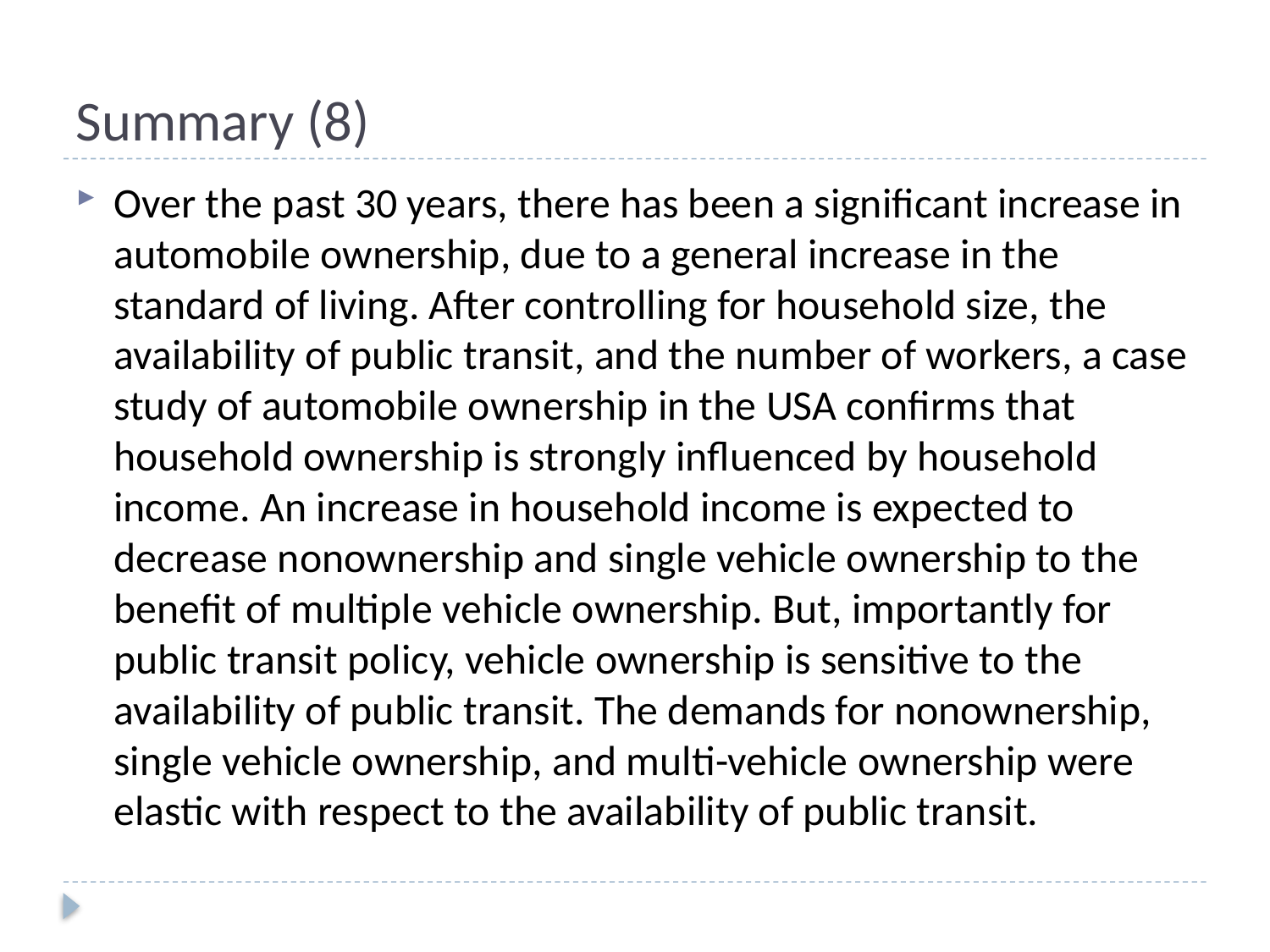

# Summary (8)
Over the past 30 years, there has been a significant increase in automobile ownership, due to a general increase in the standard of living. After controlling for household size, the availability of public transit, and the number of workers, a case study of automobile ownership in the USA confirms that household ownership is strongly influenced by household income. An increase in household income is expected to decrease nonownership and single vehicle ownership to the benefit of multiple vehicle ownership. But, importantly for public transit policy, vehicle ownership is sensitive to the availability of public transit. The demands for nonownership, single vehicle ownership, and multi-vehicle ownership were elastic with respect to the availability of public transit.